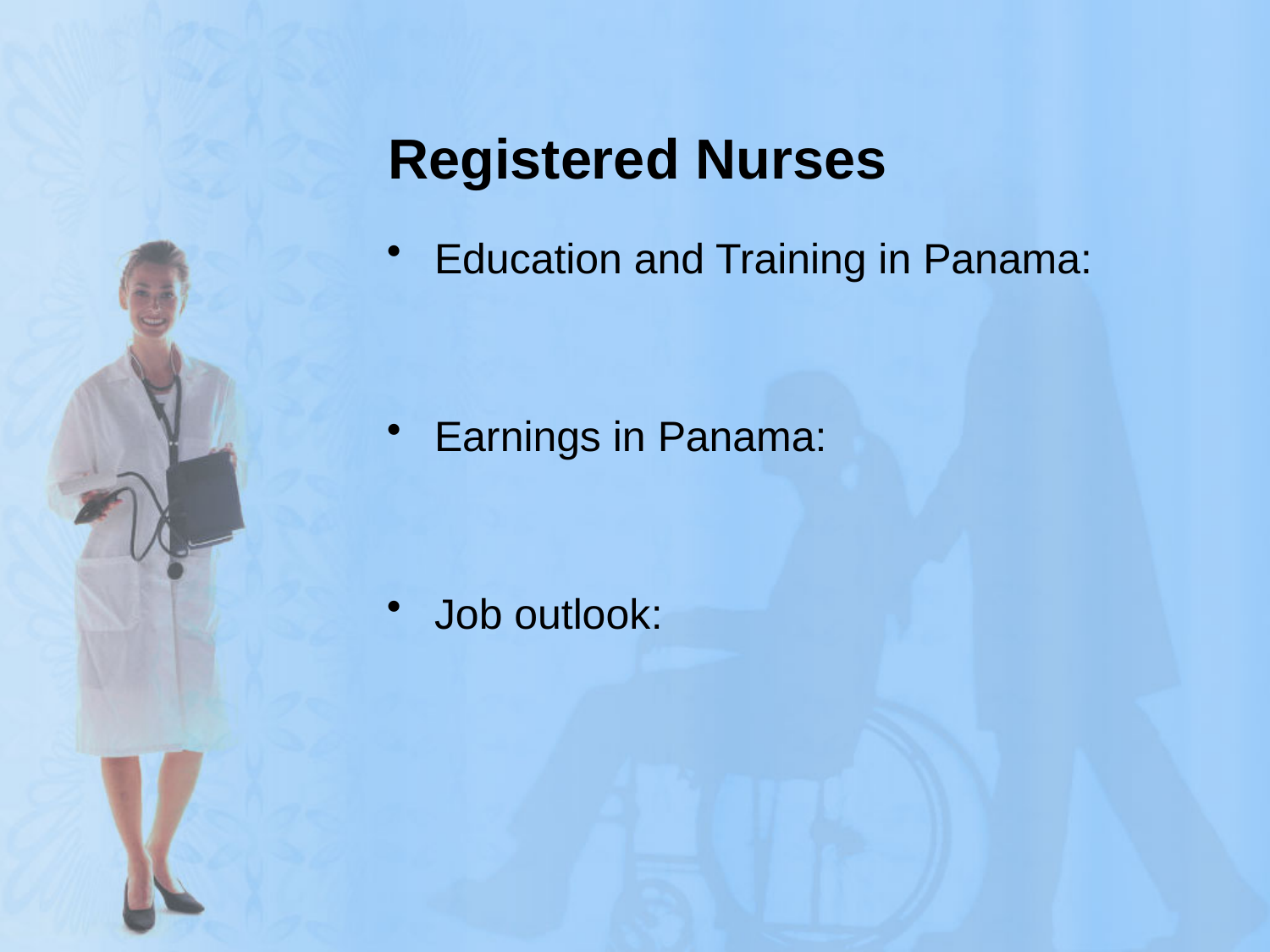

# Registered Nurses
Education and Training in Panama:

Earnings in Panama:

Job outlook: